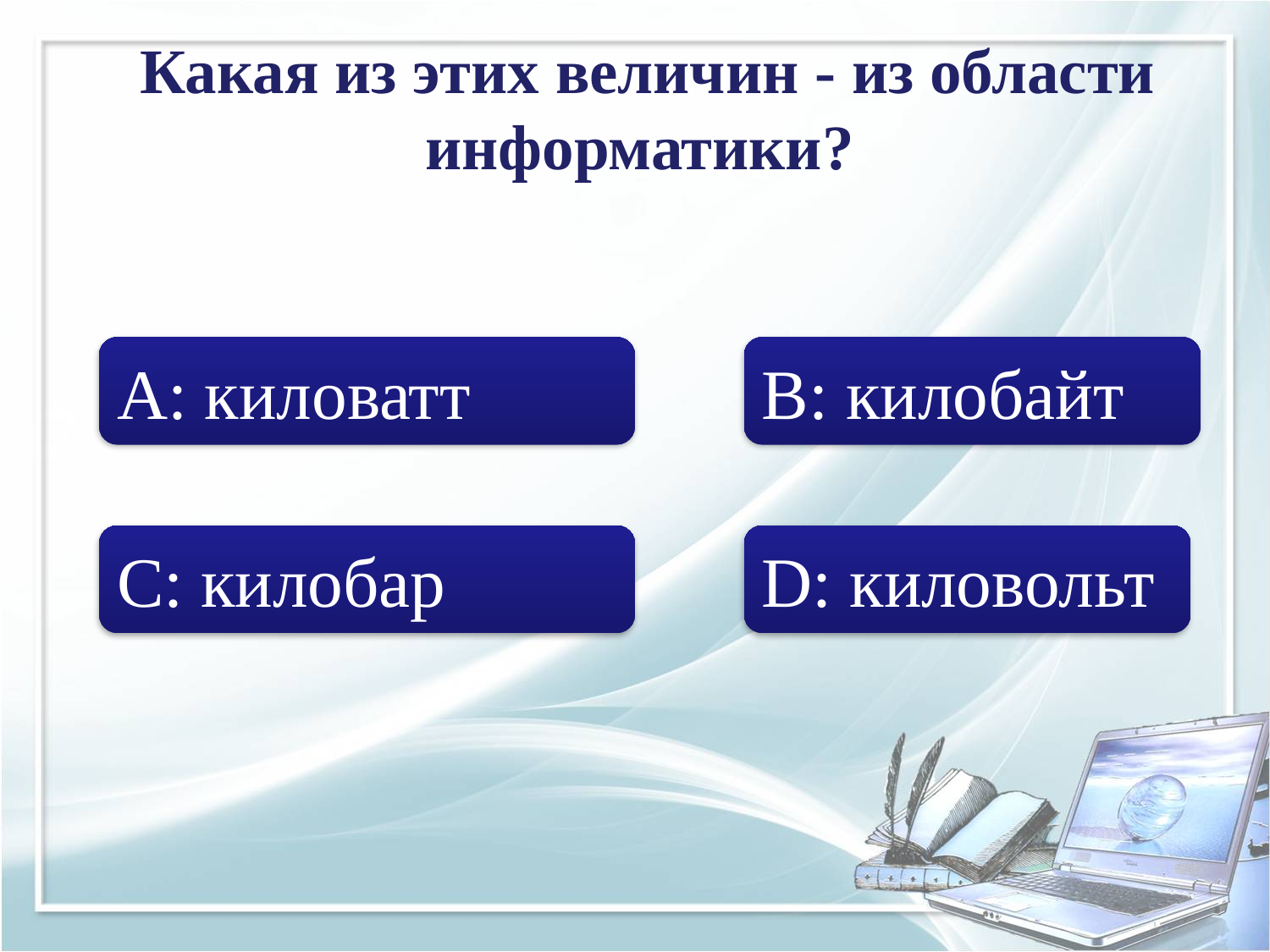

# Какая из этих величин - из области информатики?
А: киловатт
B: килобайт
C: килобар
D: киловольт